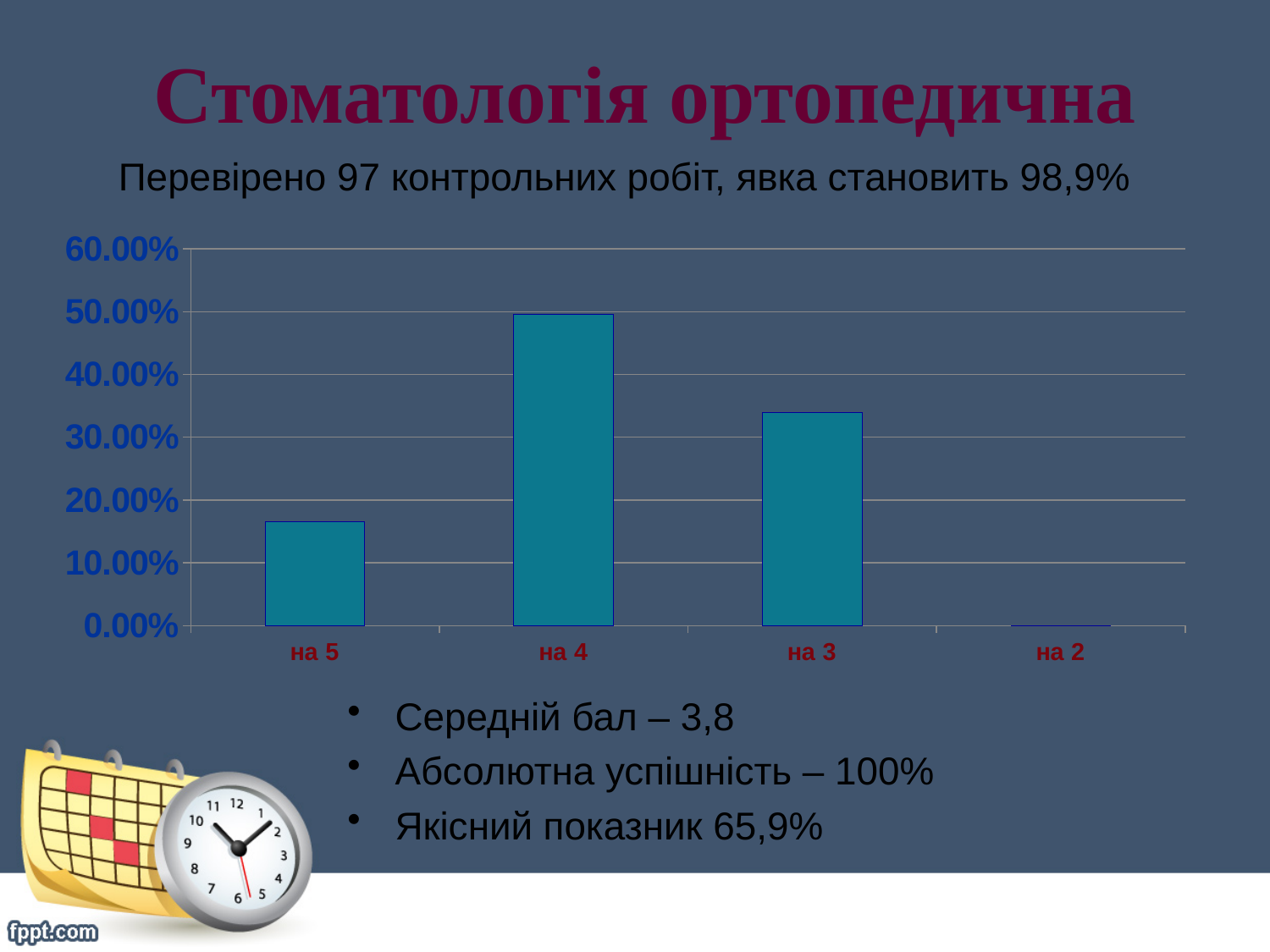

Стоматологія ортопедична
Перевірено 97 контрольних робіт, явка становить 98,9%

### Chart

| Category | Столбец1 |
|---|---|
| на 5 | 0.165 |
| на 4 | 0.495 |
| на 3 | 0.34 |
| на 2 | 0.0 |
Середній бал – 3,8
Абсолютна успішність – 100%
Якісний показник 65,9%